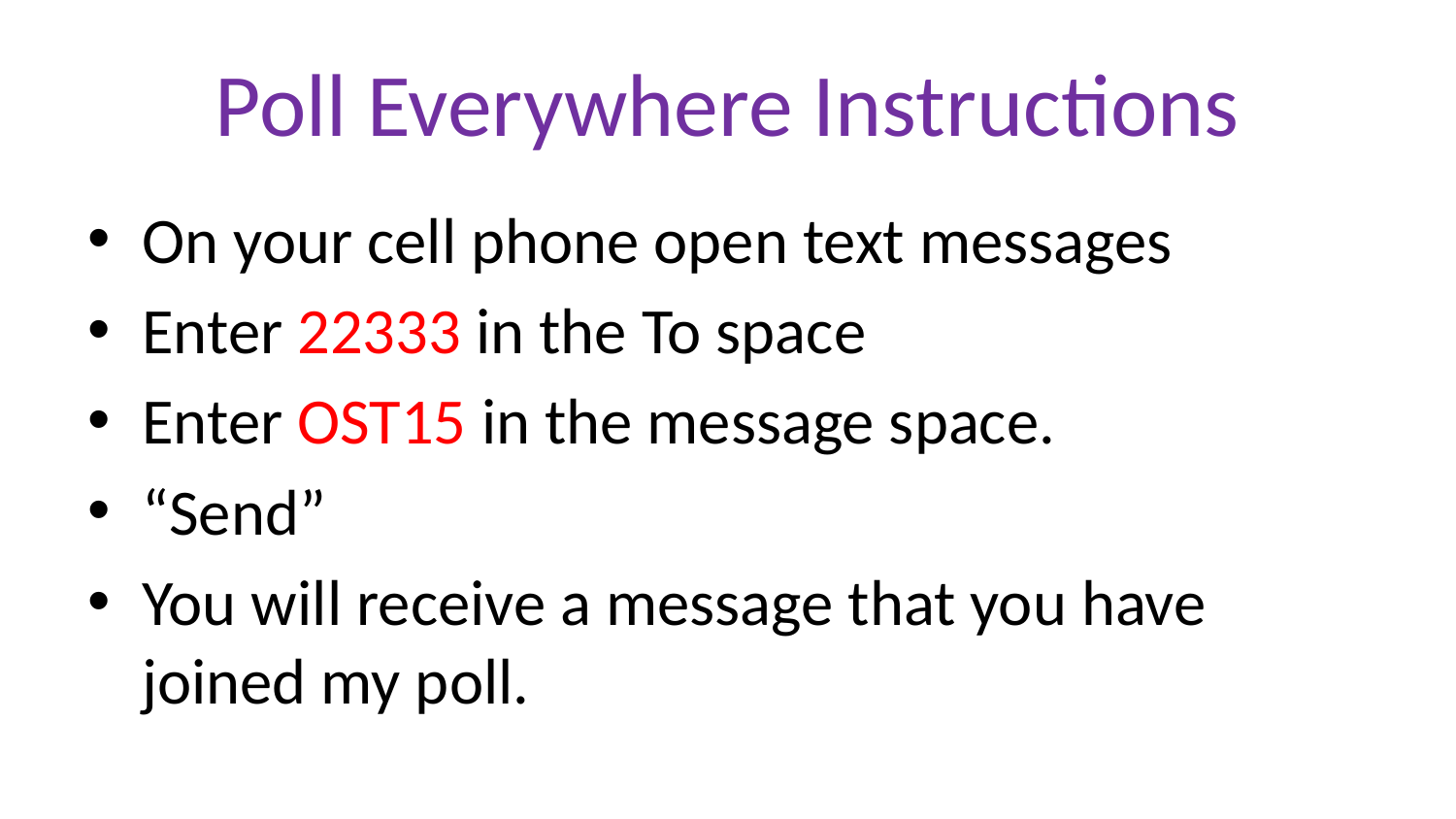

# Poll Everywhere Instructions
On your cell phone open text messages
Enter 22333 in the To space
Enter OST15 in the message space.
“Send”
You will receive a message that you have joined my poll.